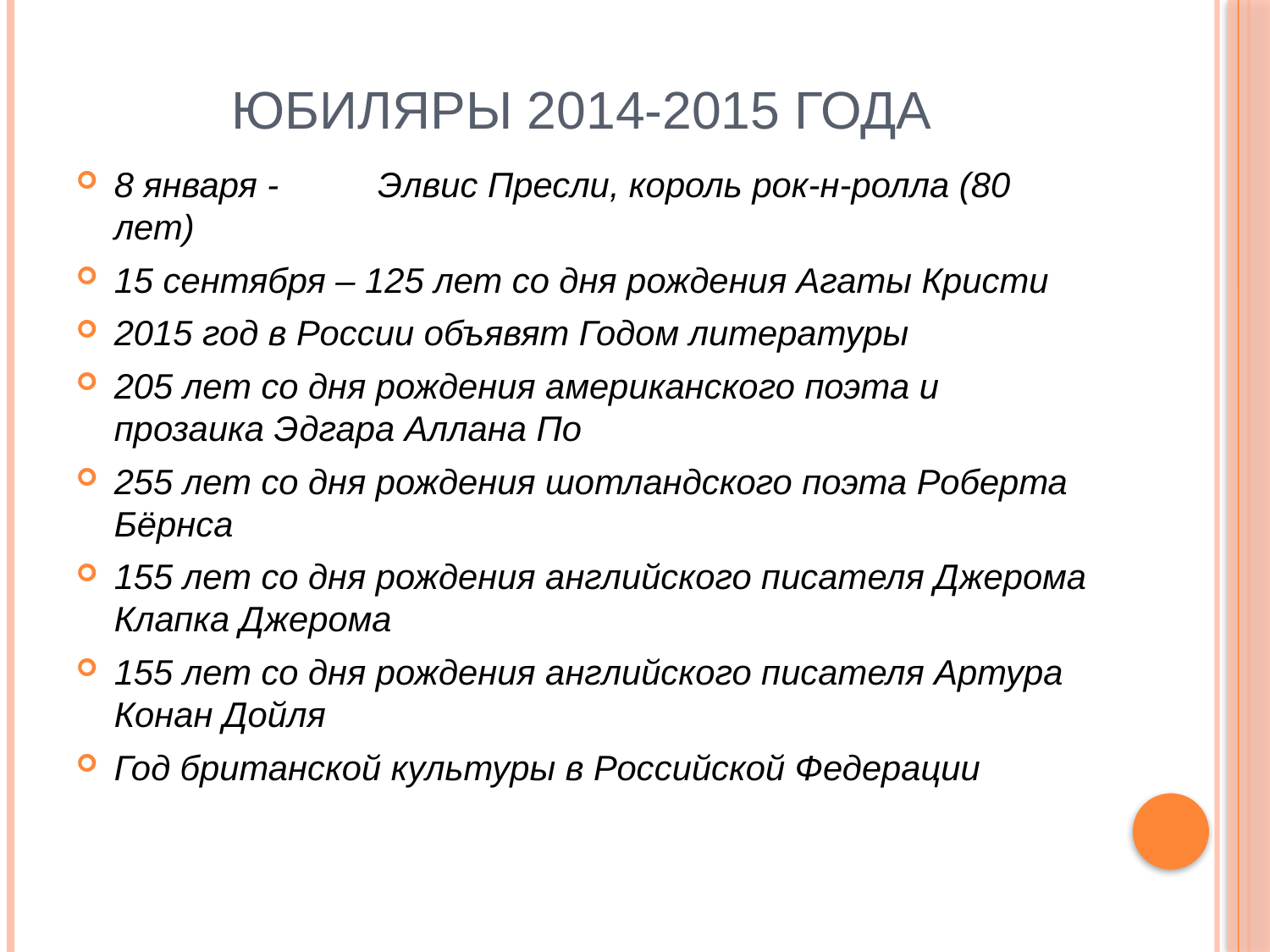

# Юбиляры 2014-2015 года
8 января -	 Элвис Пресли, король рок-н-ролла (80 лет)
15 сентября – 125 лет со дня рождения Агаты Кристи
2015 год в России объявят Годом литературы
205 лет со дня рождения американского поэта и прозаика Эдгара Аллана По
255 лет со дня рождения шотландского поэта Роберта Бёрнса
155 лет со дня рождения английского писателя Джерома Клапка Джерома
155 лет со дня рождения английского писателя Артура Конан Дойля
Год британской культуры в Российской Федерации